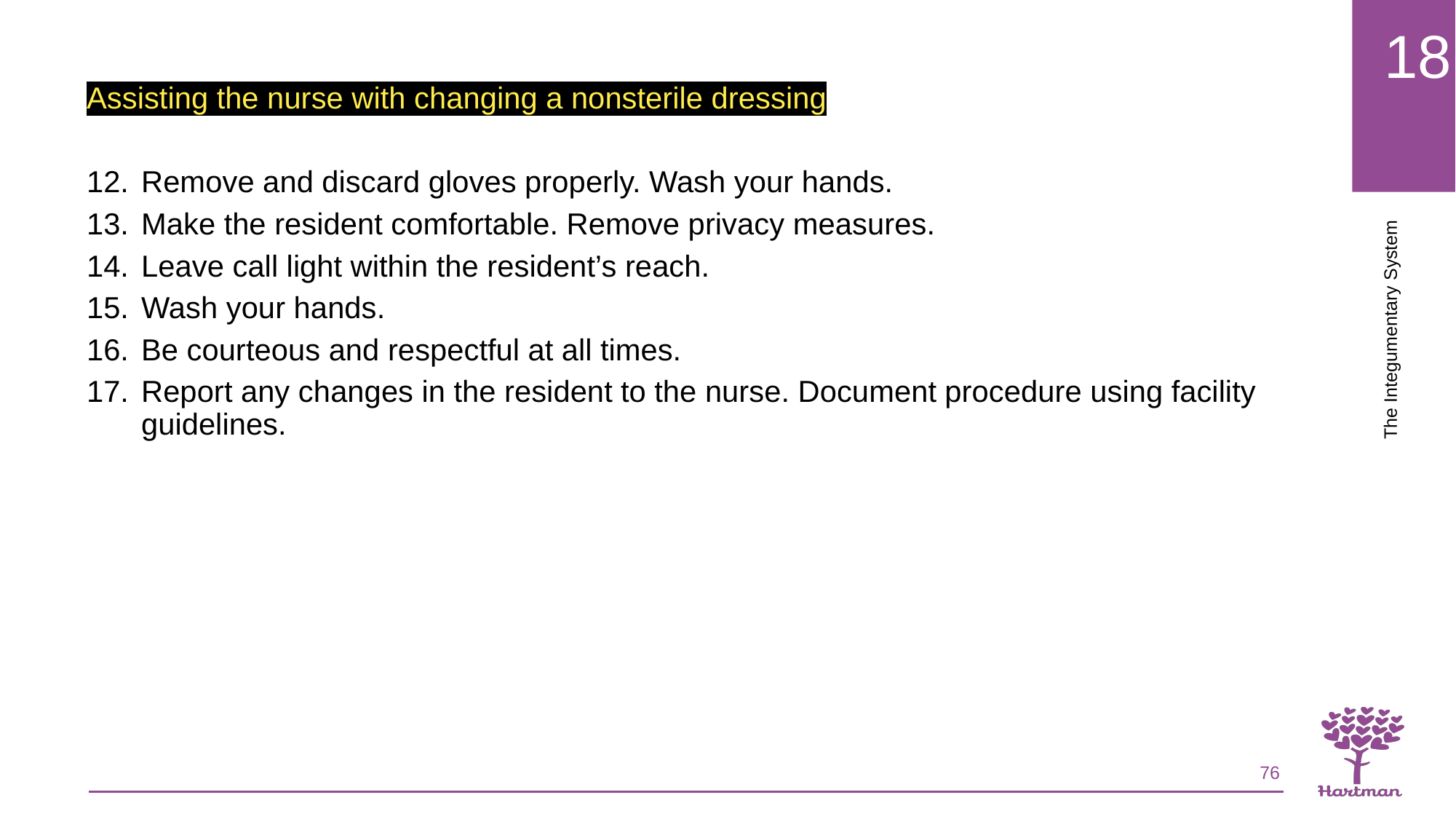

Assisting the nurse with changing a nonsterile dressing

Remove and discard gloves properly. Wash your hands.
Make the resident comfortable. Remove privacy measures.
Leave call light within the resident’s reach.
Wash your hands.
Be courteous and respectful at all times.
Report any changes in the resident to the nurse. Document procedure using facility guidelines.

76